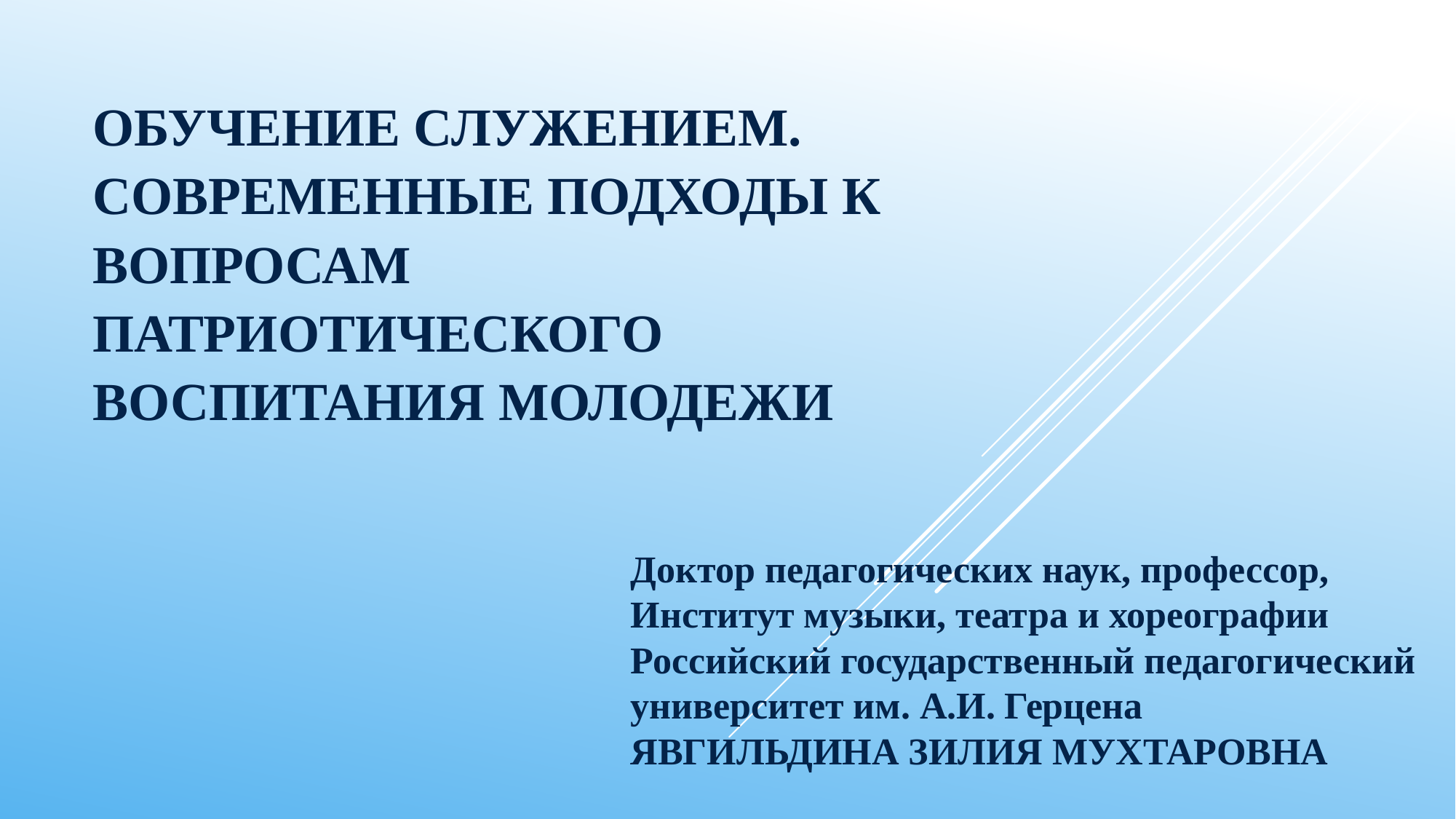

# ОБУЧЕНИЕ СЛУЖЕНИЕМ. СОВРЕМЕННЫЕ ПОДХОДЫ К ВОПРОСАМ ПАТРИОТИЧЕСКОГО ВОСПИТАНИЯ МОЛОДЕЖИ
Доктор педагогических наук, профессор,
Институт музыки, театра и хореографии
Российский государственный педагогический
университет им. А.И. Герцена
ЯВГИЛЬДИНА ЗИЛИЯ МУХТАРОВНА